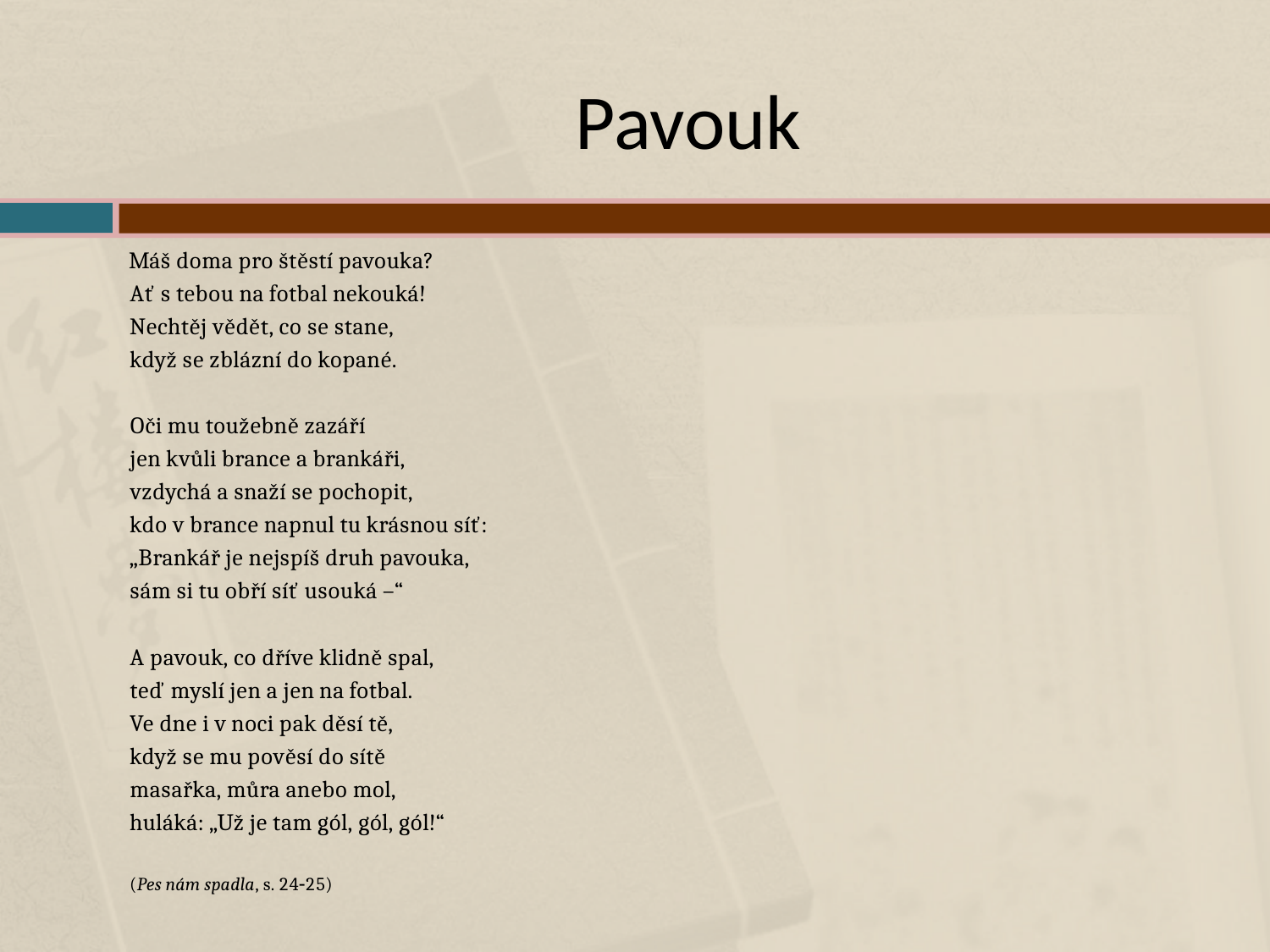

# Pavouk
Máš doma pro štěstí pavouka?
Ať s tebou na fotbal nekouká!
Nechtěj vědět, co se stane,
když se zblázní do kopané.

Oči mu toužebně zazáří
jen kvůli brance a brankáři,
vzdychá a snaží se pochopit,
kdo v brance napnul tu krásnou síť:
„Brankář je nejspíš druh pavouka,
sám si tu obří síť usouká –“

A pavouk, co dříve klidně spal,
teď myslí jen a jen na fotbal.
Ve dne i v noci pak děsí tě,
když se mu pověsí do sítě
masařka, můra anebo mol,
huláká: „Už je tam gól, gól, gól!“

(Pes nám spadla, s. 24−25)